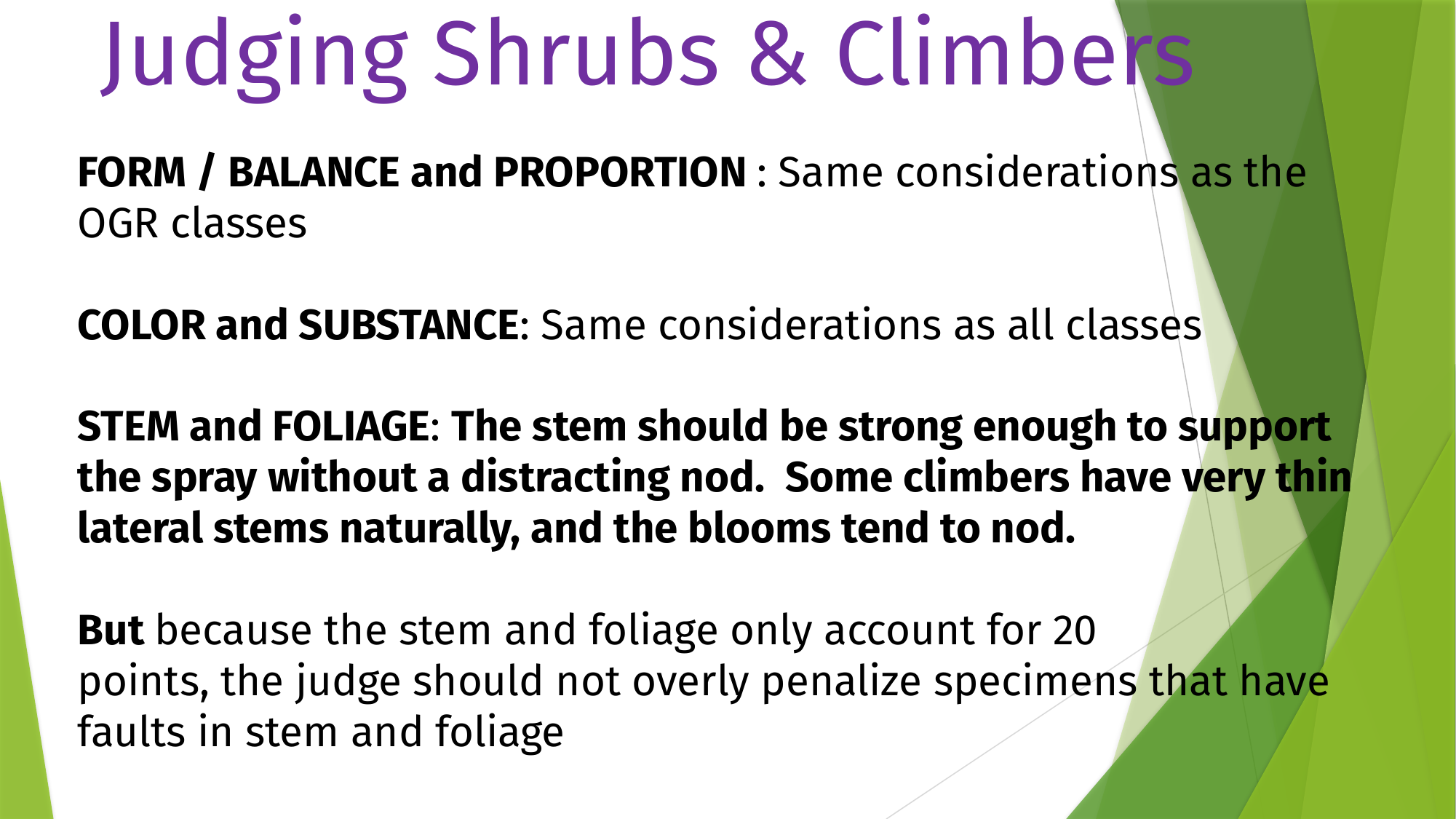

Judging Shrubs & Climbers
FORM / BALANCE and PROPORTION : Same considerations as the OGR classes
COLOR and SUBSTANCE: Same considerations as all classes

STEM and FOLIAGE: The stem should be strong enough to support the spray without a distracting nod.  Some climbers have very thin lateral stems naturally, and the blooms tend to nod.

But because the stem and foliage only account for 20
points, the judge should not overly penalize specimens that have faults in stem and foliage